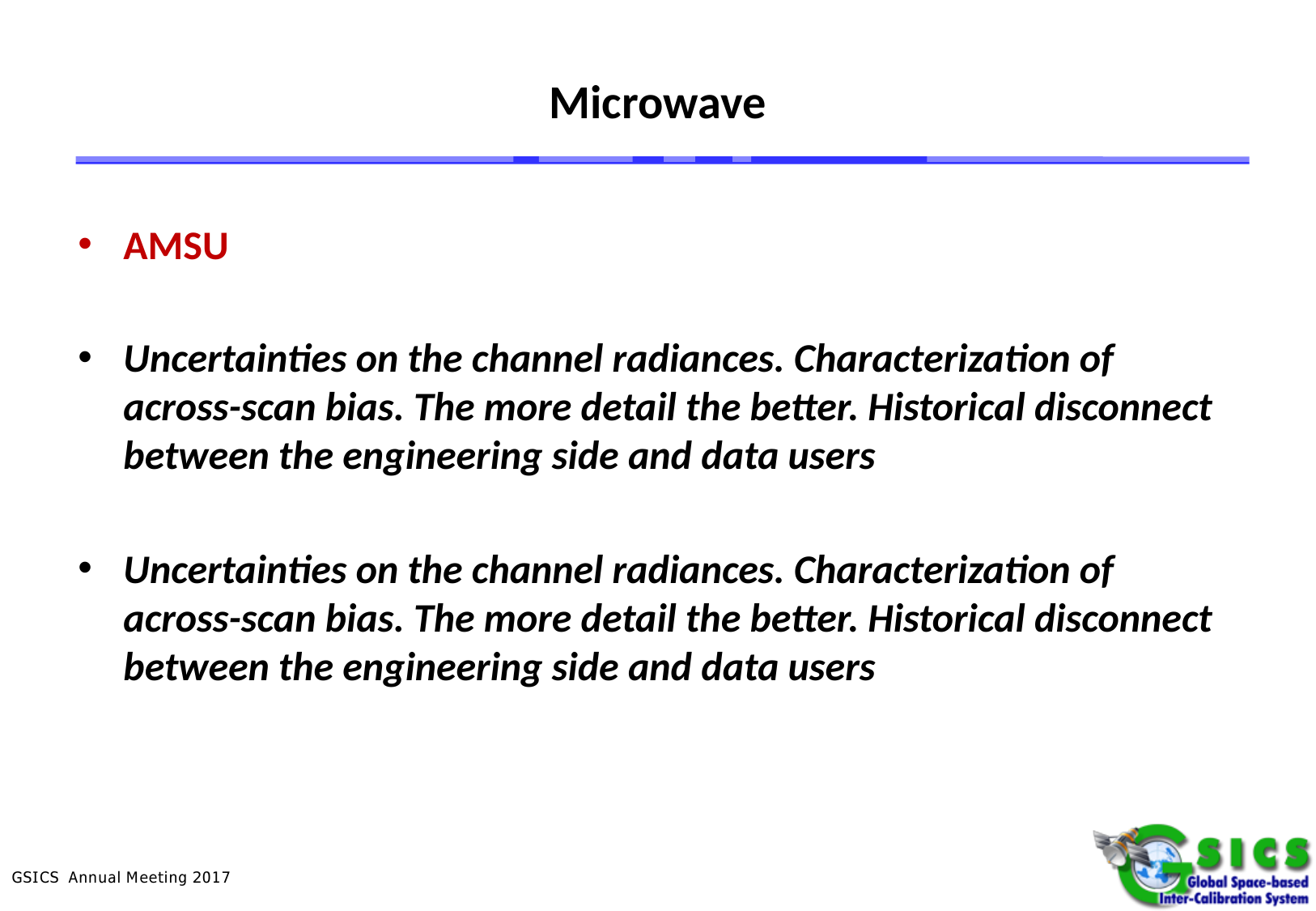

# Microwave
AMSU

Uncertainties on the channel radiances. Characterization of across-scan bias. The more detail the better. Historical disconnect between the engineering side and data users

Uncertainties on the channel radiances. Characterization of across-scan bias. The more detail the better. Historical disconnect between the engineering side and data users